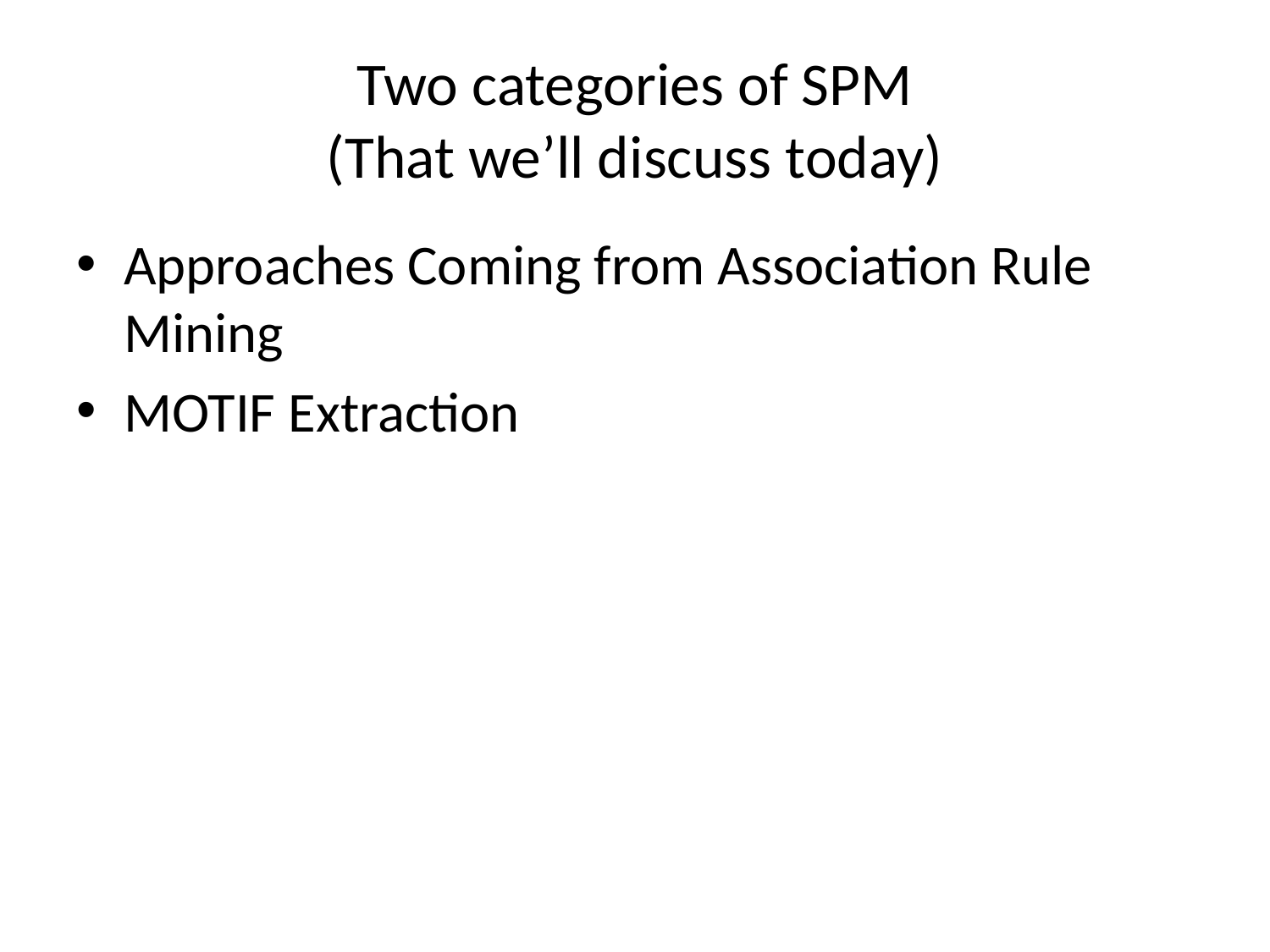

# Two categories of SPM (That we’ll discuss today)
Approaches Coming from Association Rule Mining
MOTIF Extraction